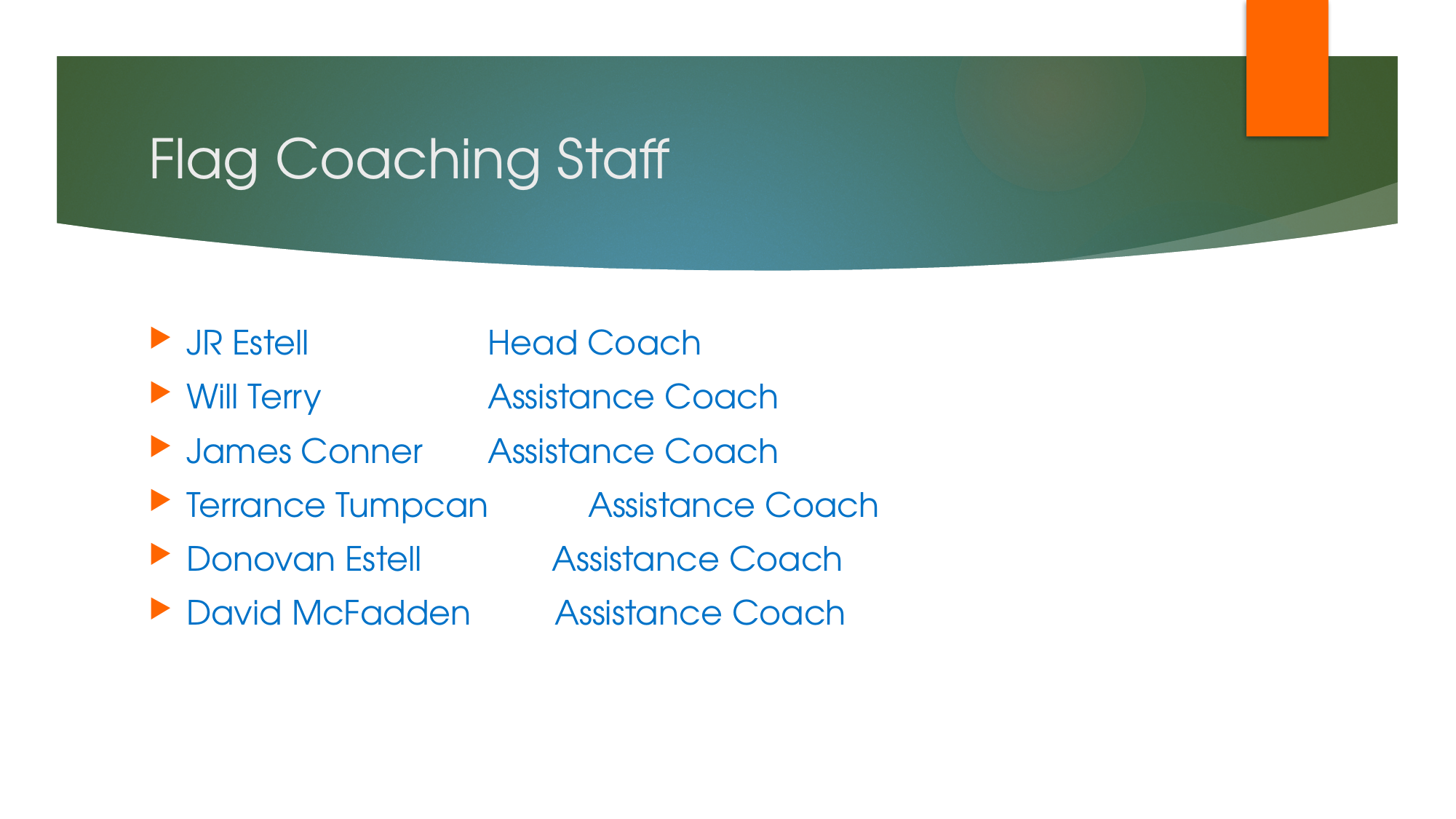

# Flag Coaching Staff
JR Estell		        		Head Coach
Will Terry		        		Assistance Coach
James Conner			Assistance Coach
Terrance Tumpcan		Assistance Coach
Donovan Estell              Assistance Coach
David McFadden         Assistance Coach